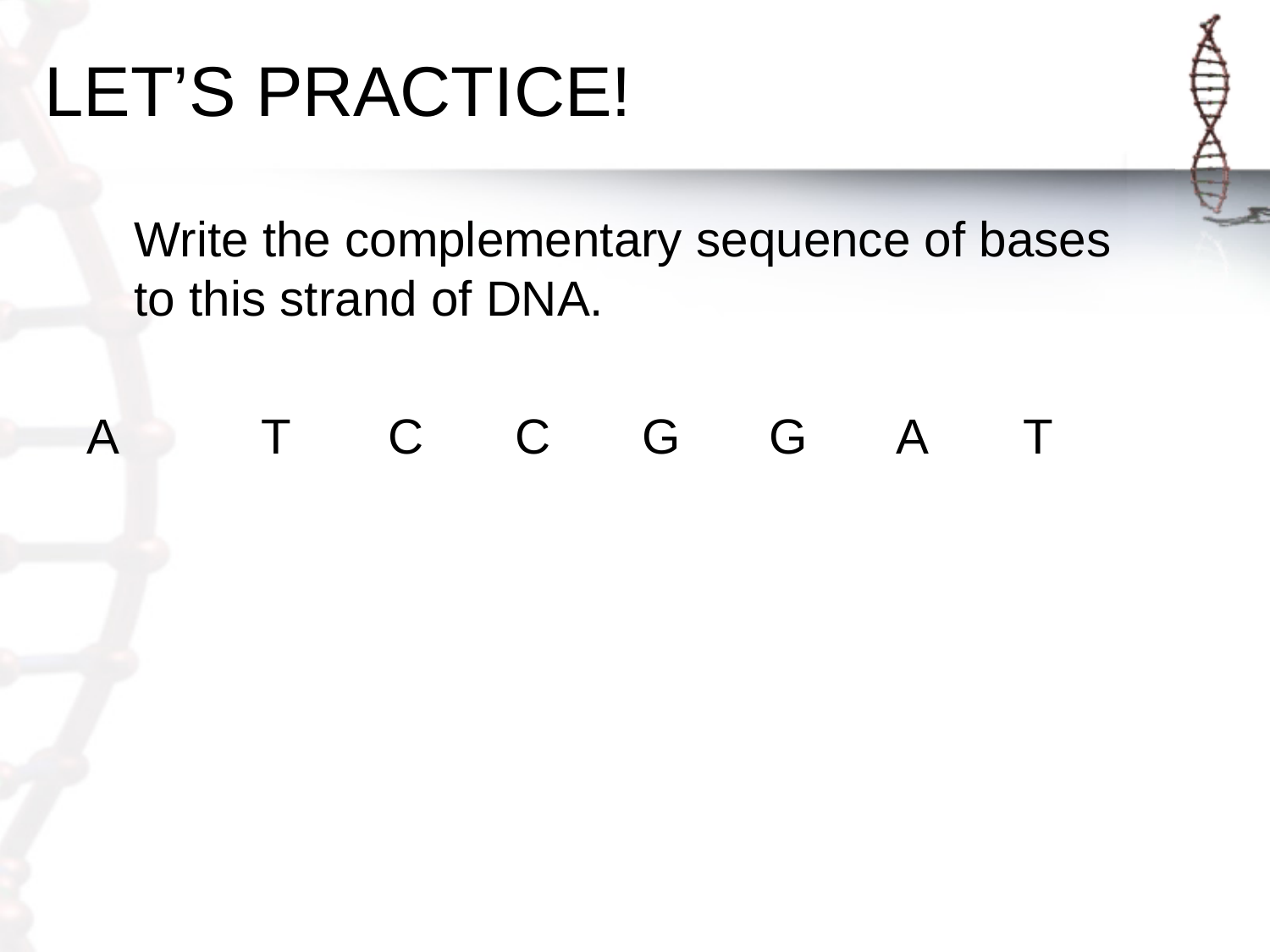

# LET’S PRACTICE!
	Write the complementary sequence of bases to this strand of DNA.

A		T	C	C	G	G	A	T